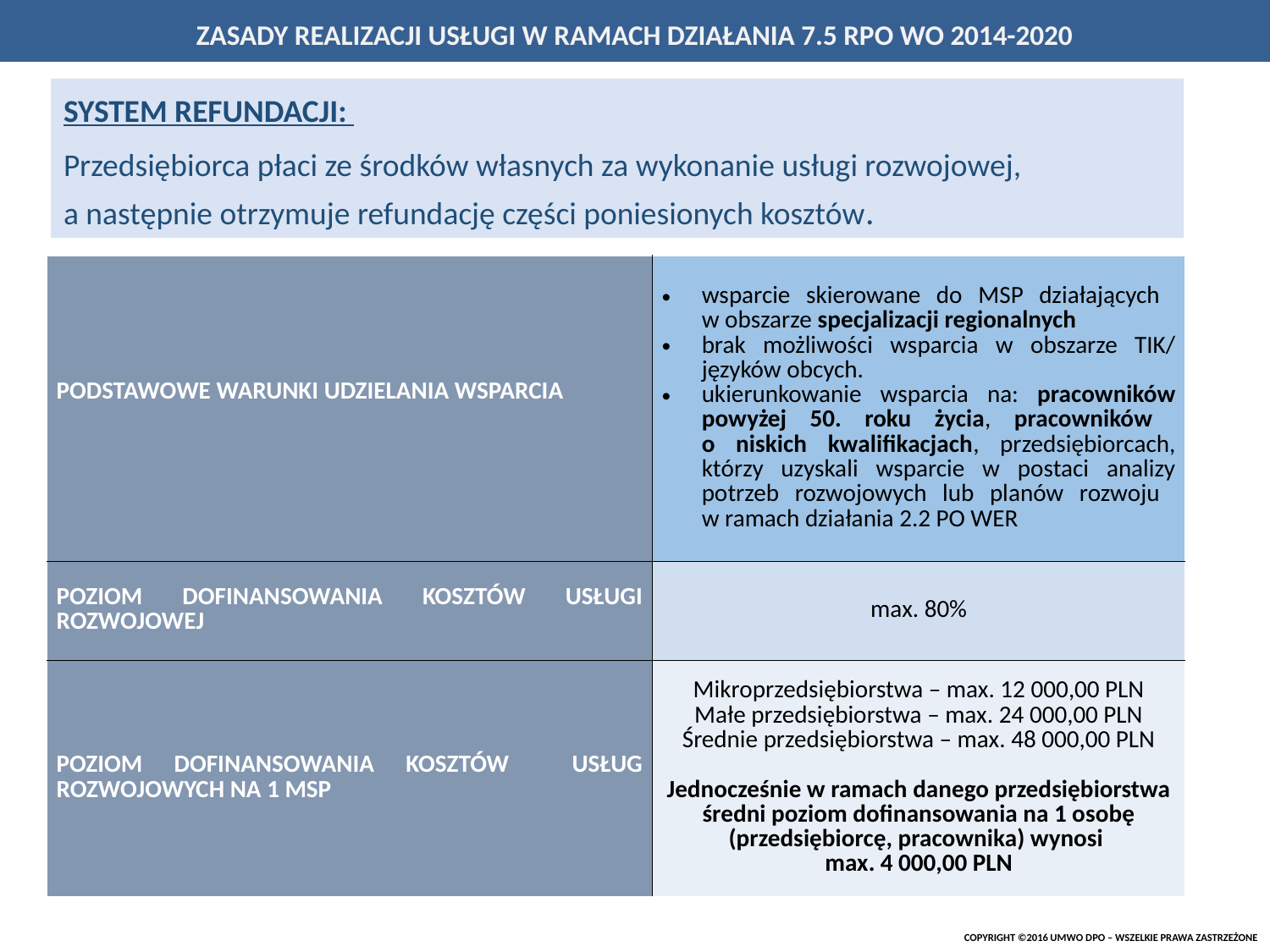

ZASADY REALIZACJI USŁUGI W RAMACH DZIAŁANIA 7.5 RPO WO 2014-2020
SYSTEM REFUNDACJI:
Przedsiębiorca płaci ze środków własnych za wykonanie usługi rozwojowej,
a następnie otrzymuje refundację części poniesionych kosztów.
| PODSTAWOWE WARUNKI UDZIELANIA WSPARCIA | wsparcie skierowane do MSP działających w obszarze specjalizacji regionalnych brak możliwości wsparcia w obszarze TIK/ języków obcych. ukierunkowanie wsparcia na: pracowników powyżej 50. roku życia, pracowników o niskich kwalifikacjach, przedsiębiorcach, którzy uzyskali wsparcie w postaci analizy potrzeb rozwojowych lub planów rozwoju w ramach działania 2.2 PO WER |
| --- | --- |
| POZIOM DOFINANSOWANIA KOSZTÓW USŁUGI ROZWOJOWEJ | max. 80% |
| POZIOM DOFINANSOWANIA KOSZTÓW USŁUG ROZWOJOWYCH NA 1 MSP | Mikroprzedsiębiorstwa – max. 12 000,00 PLN Małe przedsiębiorstwa – max. 24 000,00 PLN Średnie przedsiębiorstwa – max. 48 000,00 PLN Jednocześnie w ramach danego przedsiębiorstwa średni poziom dofinansowania na 1 osobę (przedsiębiorcę, pracownika) wynosi max. 4 000,00 PLN |
COPYRIGHT ©2016 UMWO DPO – WSZELKIE PRAWA ZASTRZEŻONE